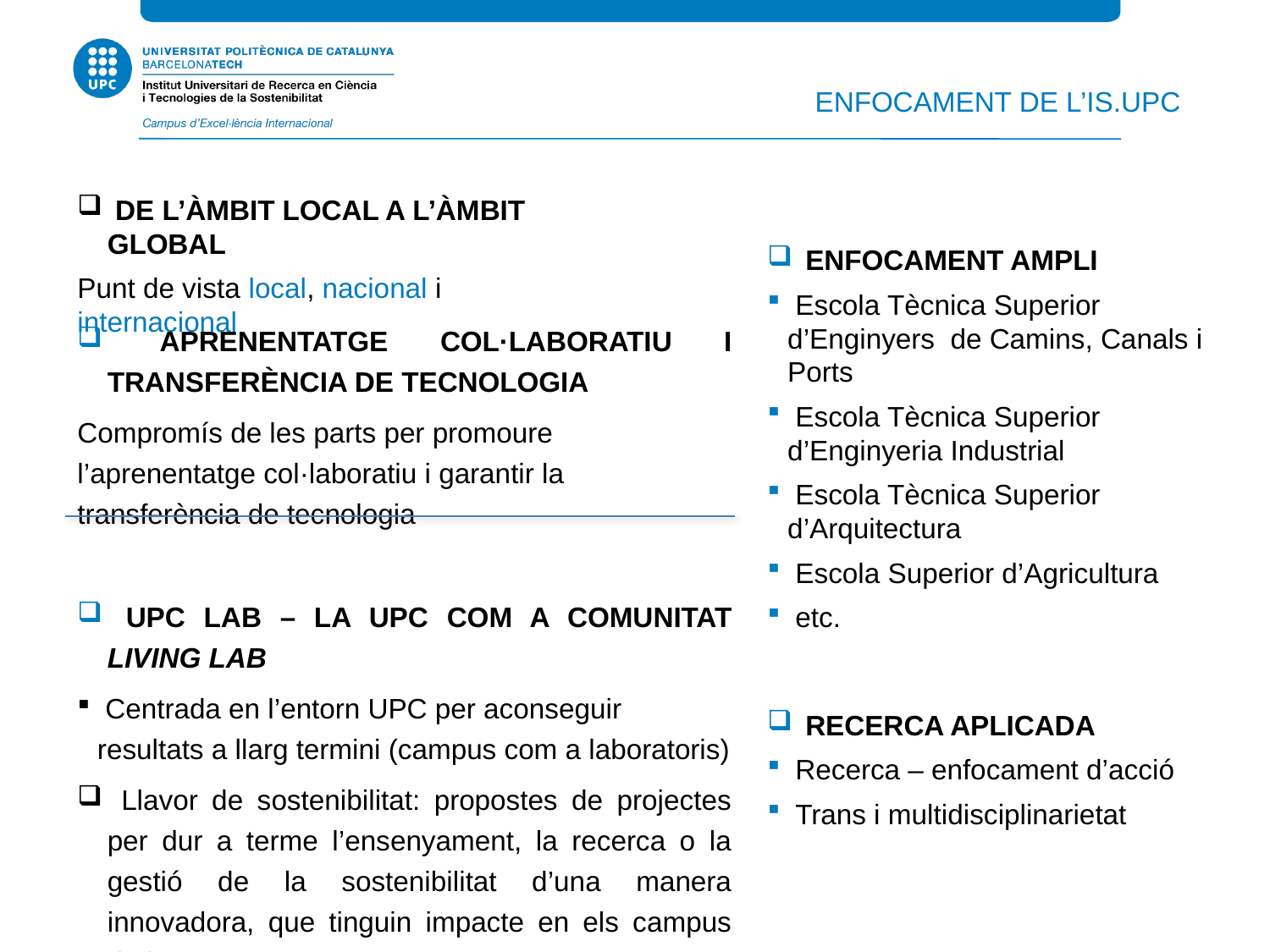

ENFOCAMENT DE L’IS.UPC
 DE L’ÀMBIT LOCAL A L’ÀMBIT GLOBAL
Punt de vista local, nacional i internacional
 ENFOCAMENT AMPLI
 Escola Tècnica Superior d’Enginyers  de Camins, Canals i Ports
 Escola Tècnica Superior d’Enginyeria Industrial
 Escola Tècnica Superior d’Arquitectura
 Escola Superior d’Agricultura
 etc.

 RECERCA APLICADA
 Recerca – enfocament d’acció
 Trans i multidisciplinarietat
 APRENENTATGE COL·LABORATIU I TRANSFERÈNCIA DE TECNOLOGIA
Compromís de les parts per promoure l’aprenentatge col·laboratiu i garantir la transferència de tecnologia

 UPC LAB – LA UPC COM A COMUNITAT LIVING LAB
 Centrada en l’entorn UPC per aconseguir resultats a llarg termini (campus com a laboratoris)
 Llavor de sostenibilitat: propostes de projectes per dur a terme l’ensenyament, la recerca o la gestió de la sostenibilitat d’una manera innovadora, que tinguin impacte en els campus de la UPC